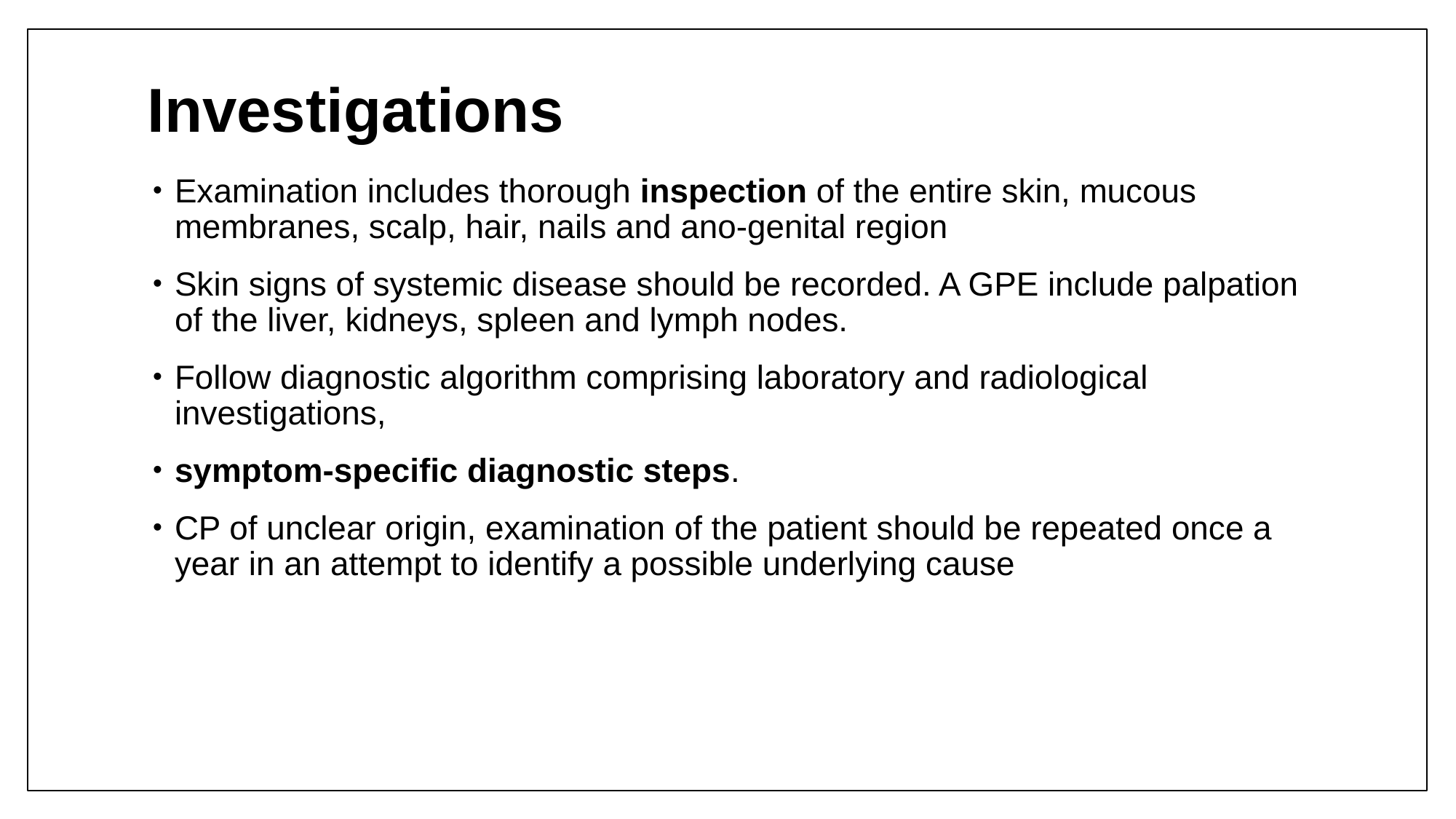

# Investigations
Examination includes thorough inspection of the entire skin, mucous membranes, scalp, hair, nails and ano‐genital region
Skin signs of systemic disease should be recorded. A GPE include palpation of the liver, kidneys, spleen and lymph nodes.
Follow diagnostic algorithm comprising laboratory and radiological investigations,
symptom‐specific diagnostic steps.
CP of unclear origin, examination of the patient should be repeated once a year in an attempt to identify a possible underlying cause